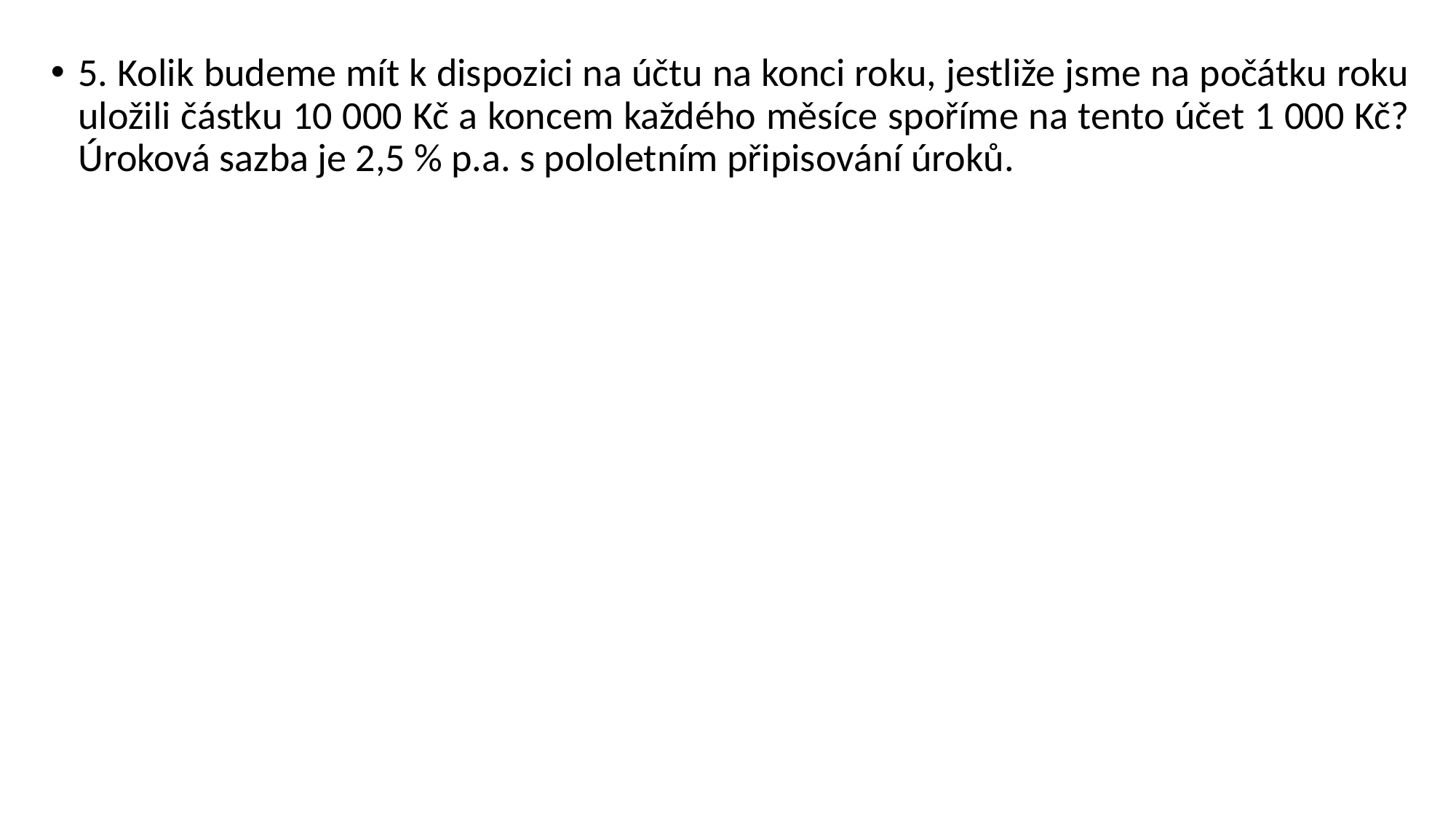

5. Kolik budeme mít k dispozici na účtu na konci roku, jestliže jsme na počátku roku uložili částku 10 000 Kč a koncem každého měsíce spoříme na tento účet 1 000 Kč? Úroková sazba je 2,5 % p.a. s pololetním připisování úroků.